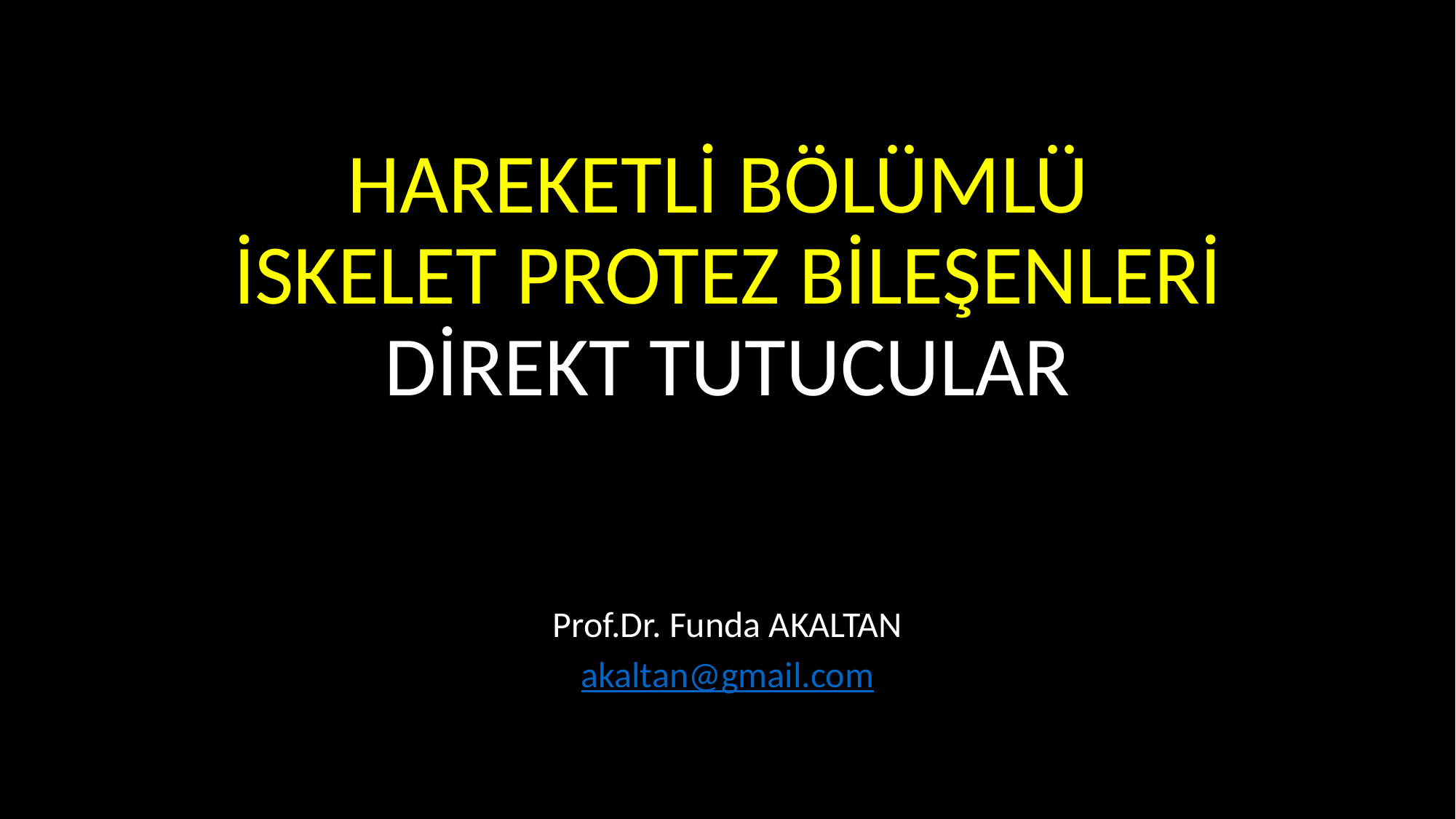

# HAREKETLİ BÖLÜMLÜ İSKELET PROTEZ BİLEŞENLERİ DİREKT TUTUCULAR

Prof.Dr. Funda AKALTAN
akaltan@gmail.com